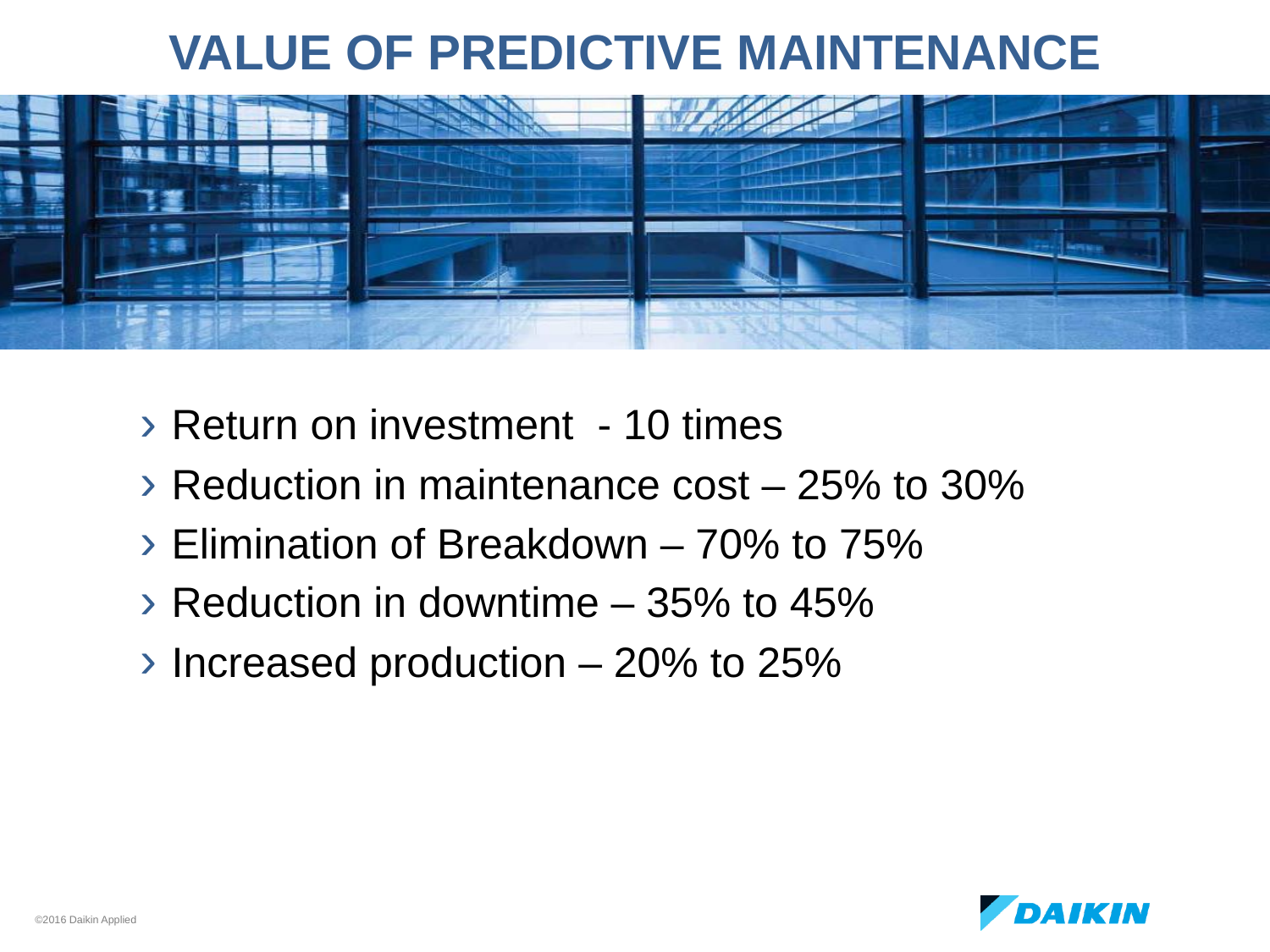

# value of Predictive maintenance
Return on investment  - 10 times
Reduction in maintenance cost – 25% to 30%
Elimination of Breakdown – 70% to 75%
Reduction in downtime – 35% to 45%
Increased production – 20% to 25%